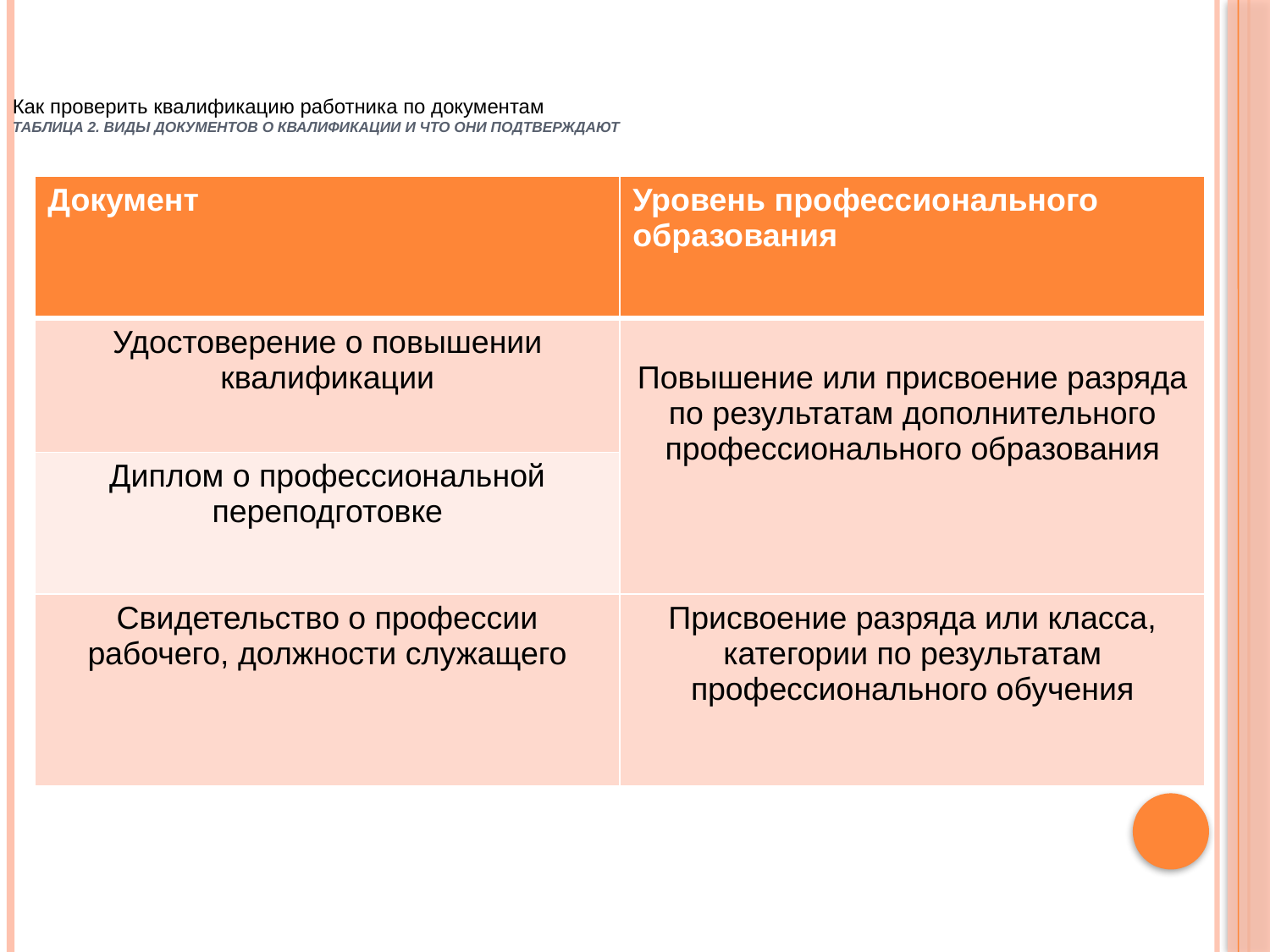

# Как проверить квалификацию работника по документам Таблица 2. Виды документов о квалификации и что они подтверждают
| Документ | Уровень профессионального образования |
| --- | --- |
| Удостоверение о повышении квалификации | Повышение или присвоение разряда по результатам дополнительного профессионального образования |
| Диплом о профессиональной переподготовке |  |
| Свидетельство о профессии рабочего, должности служащего | Присвоение разряда или класса, категории по результатам профессионального обучения |